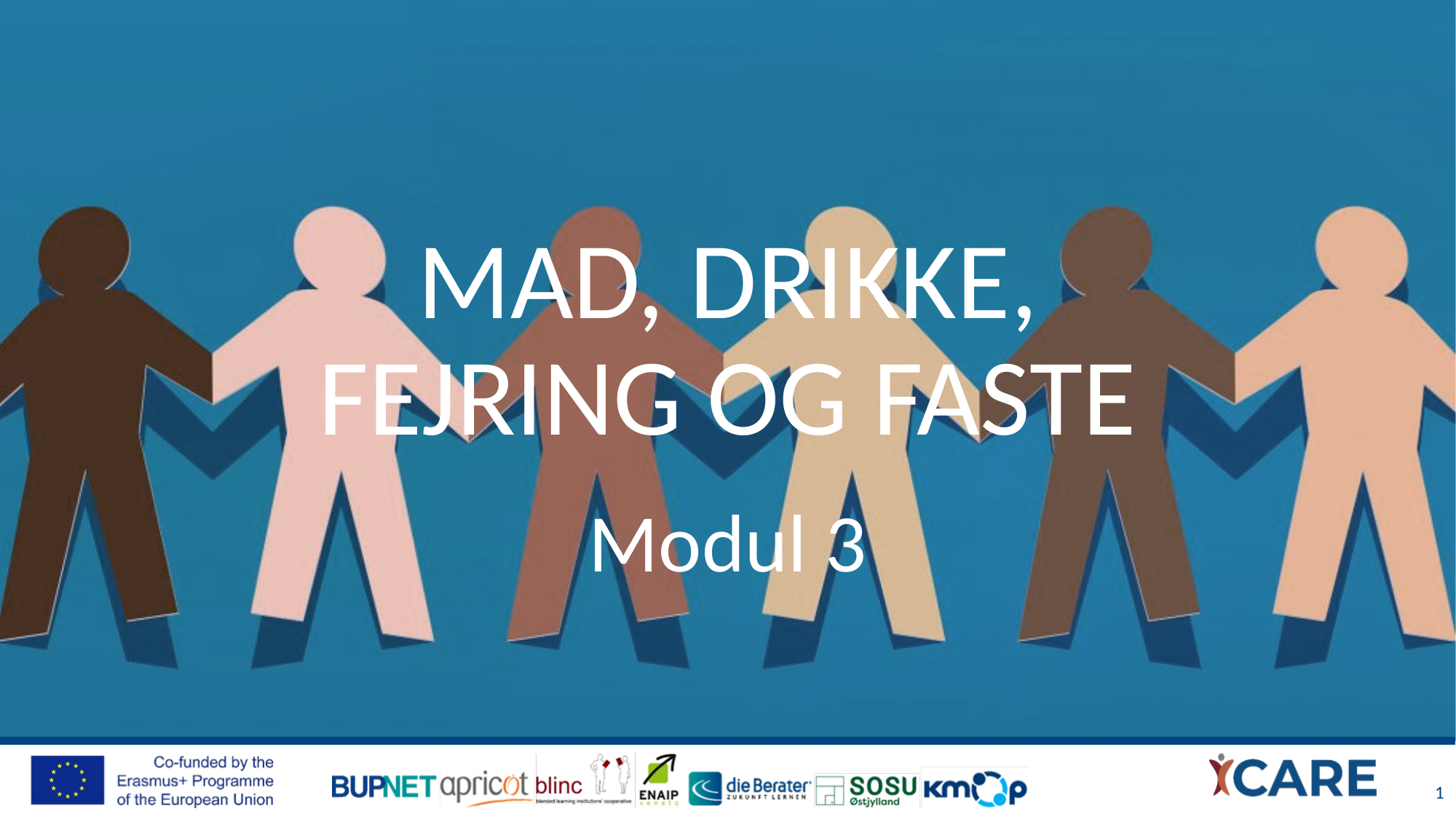

# Mad, drikke, fejring og faste
Modul 3
1